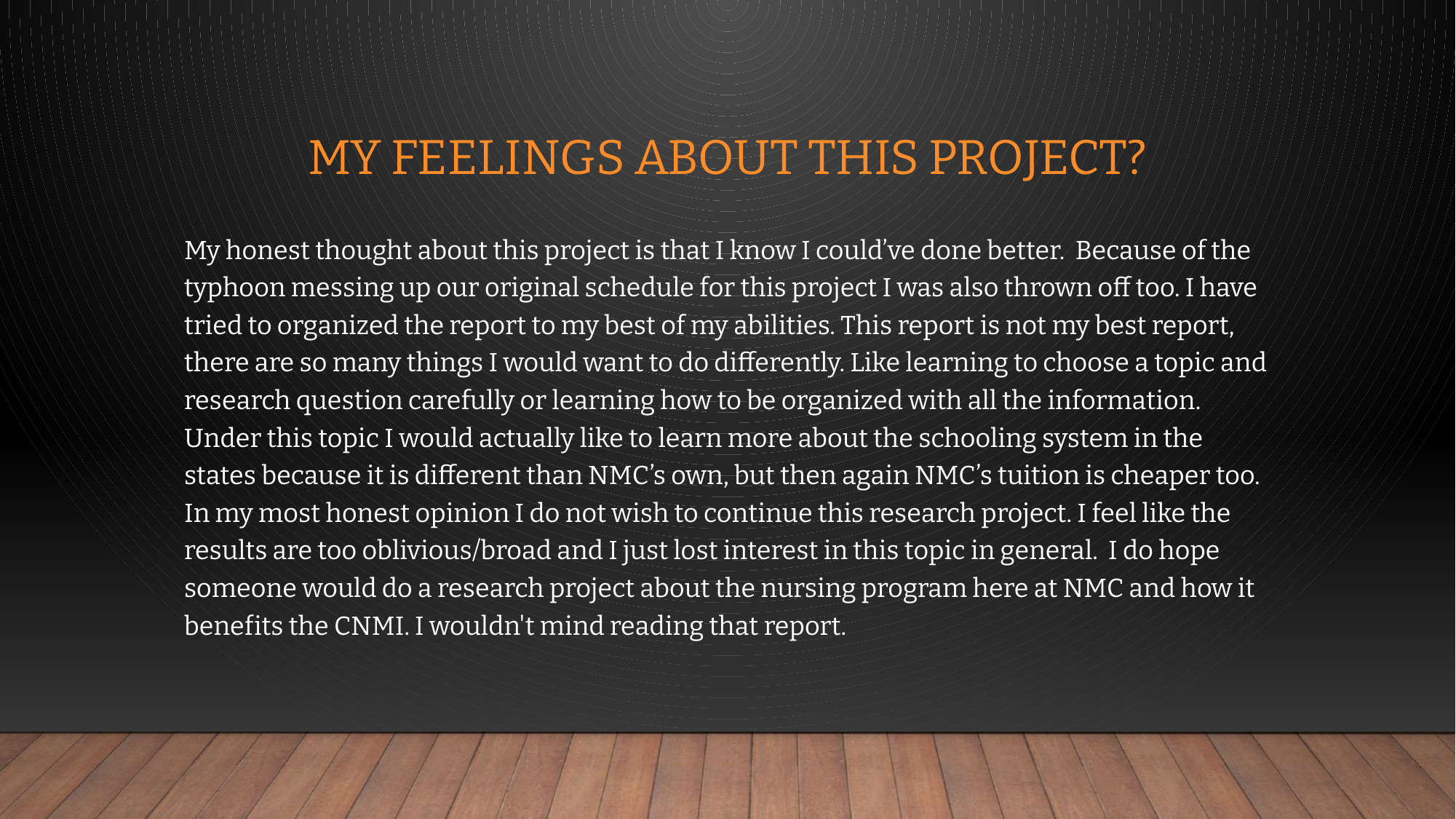

# My feelings about this project?
My honest thought about this project is that I know I could’ve done better.  Because of the typhoon messing up our original schedule for this project I was also thrown off too. I have tried to organized the report to my best of my abilities. This report is not my best report, there are so many things I would want to do differently. Like learning to choose a topic and research question carefully or learning how to be organized with all the information.  Under this topic I would actually like to learn more about the schooling system in the states because it is different than NMC’s own, but then again NMC’s tuition is cheaper too. In my most honest opinion I do not wish to continue this research project. I feel like the results are too oblivious/broad and I just lost interest in this topic in general.  I do hope someone would do a research project about the nursing program here at NMC and how it benefits the CNMI. I wouldn't mind reading that report.